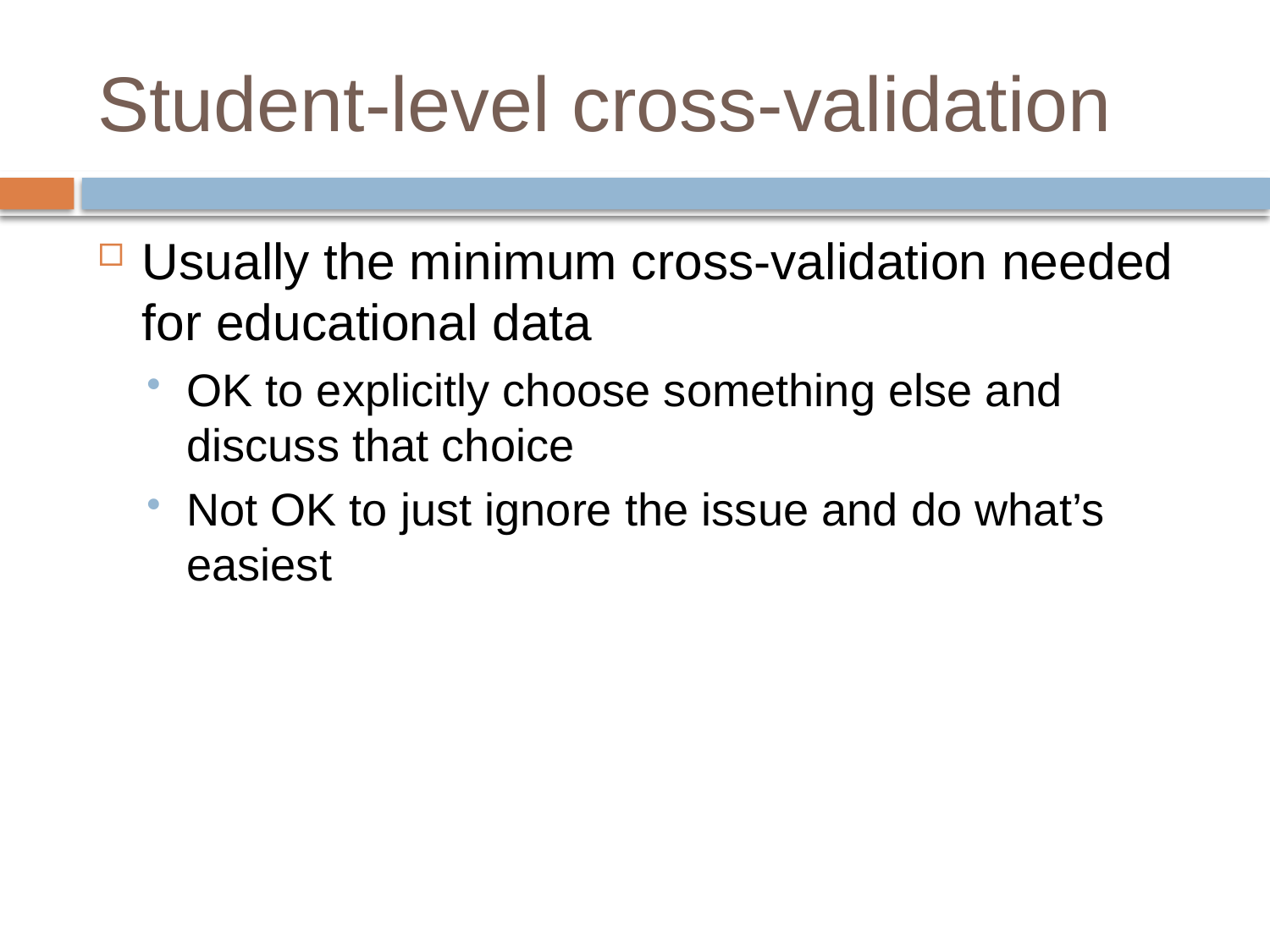

# Student-level cross-validation
Usually the minimum cross-validation needed for educational data
OK to explicitly choose something else and discuss that choice
Not OK to just ignore the issue and do what’s easiest